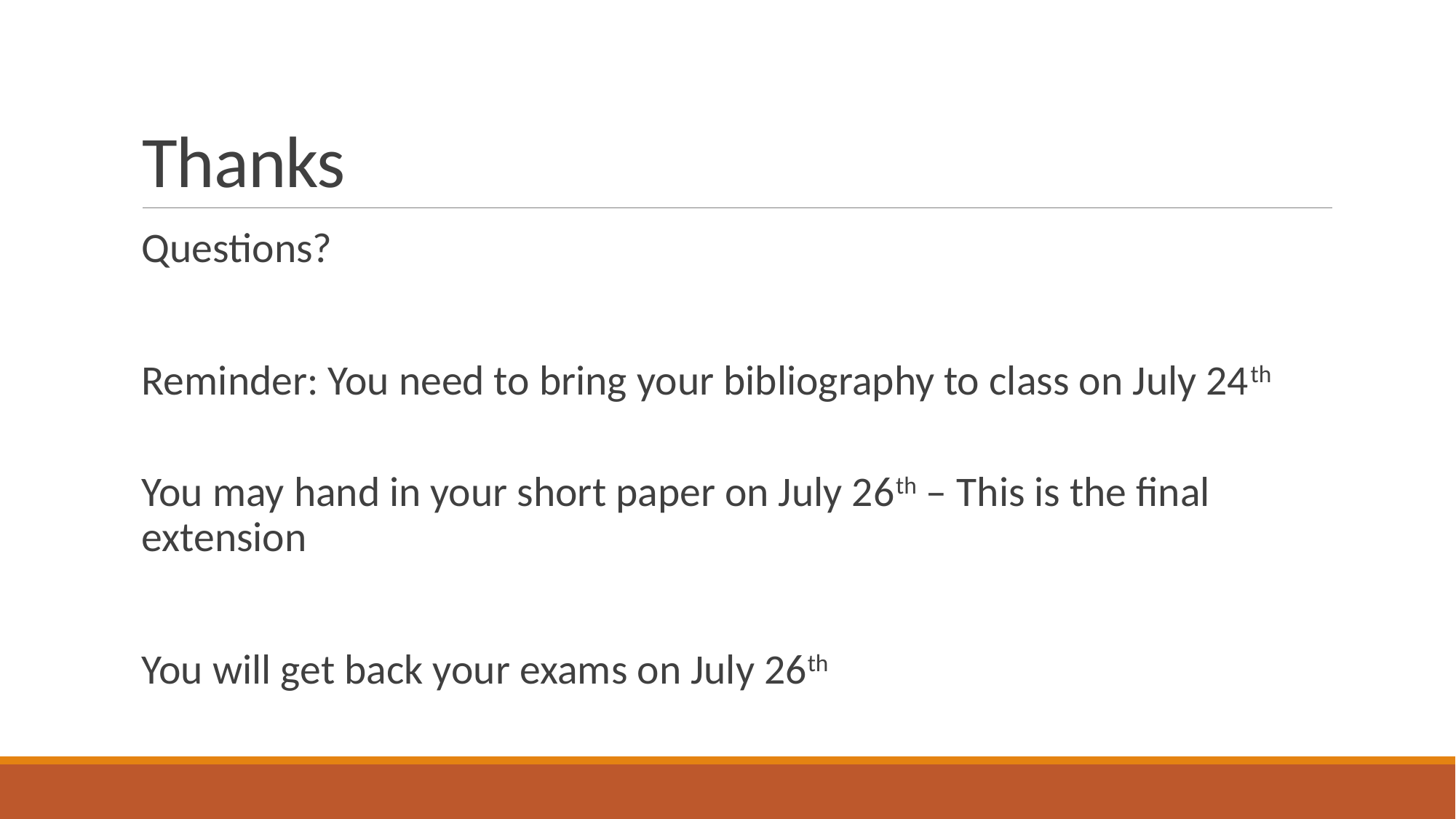

# Thanks
Questions?

Reminder: You need to bring your bibliography to class on July 24th
You may hand in your short paper on July 26th – This is the final extension

You will get back your exams on July 26th